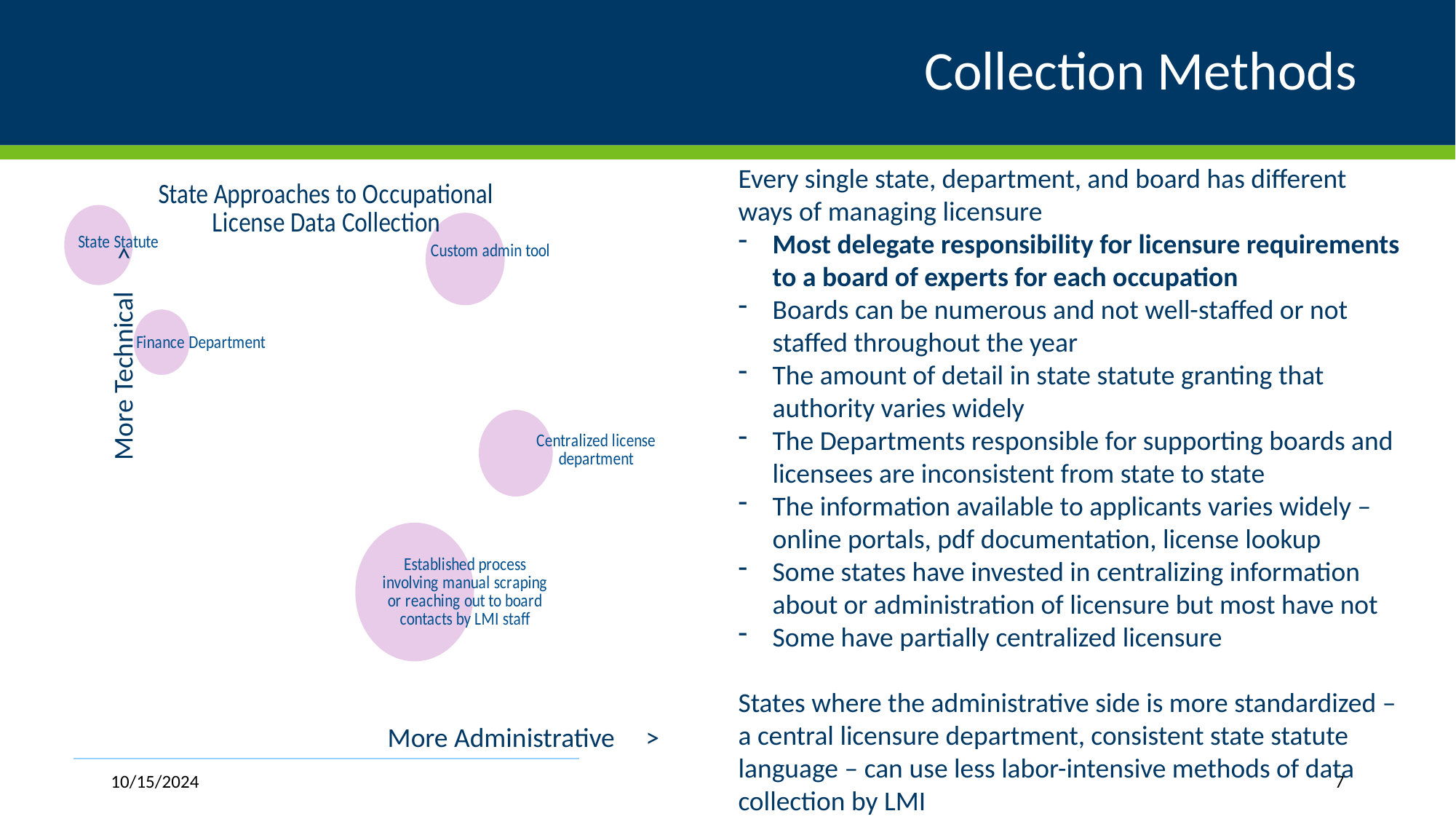

# Collection Methods
Every single state, department, and board has different ways of managing licensure
Most delegate responsibility for licensure requirements to a board of experts for each occupation
Boards can be numerous and not well-staffed or not staffed throughout the year
The amount of detail in state statute granting that authority varies widely
The Departments responsible for supporting boards and licensees are inconsistent from state to state
The information available to applicants varies widely – online portals, pdf documentation, license lookup
Some states have invested in centralizing information about or administration of licensure but most have not
Some have partially centralized licensure

States where the administrative side is more standardized – a central licensure department, consistent state statute language – can use less labor-intensive methods of data collection by LMI

### Chart: State Approaches to Occupational License Data Collection

| Category | More Technical |
|---|---|
More Technical     >
More Administrative     >
10/15/2024
7